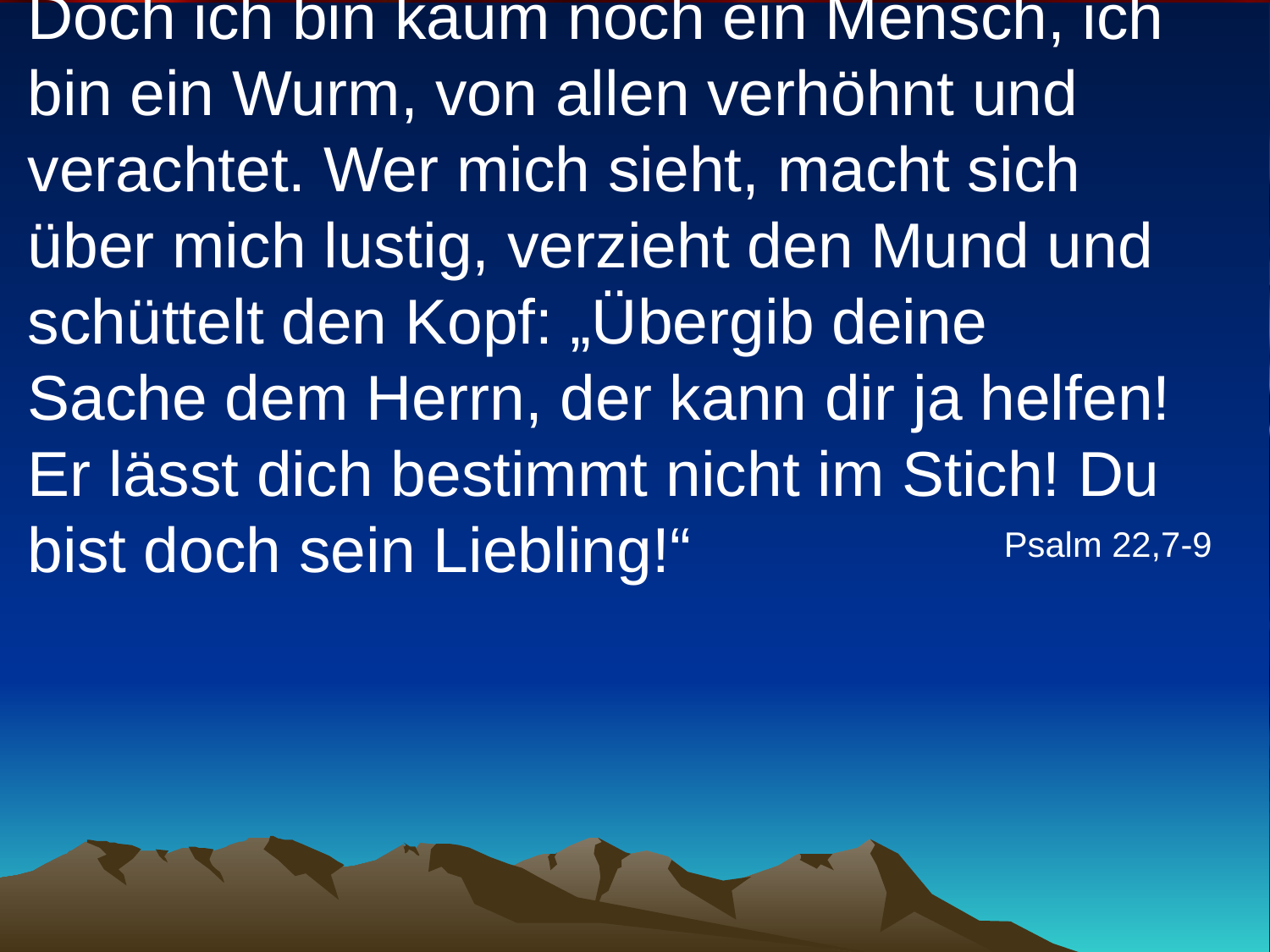

# Doch ich bin kaum noch ein Mensch, ich bin ein Wurm, von allen verhöhnt und verachtet. Wer mich sieht, macht sich über mich lustig, verzieht den Mund und schüttelt den Kopf: „Übergib deine Sache dem Herrn, der kann dir ja helfen! Er lässt dich bestimmt nicht im Stich! Du bist doch sein Liebling!“
Psalm 22,7-9